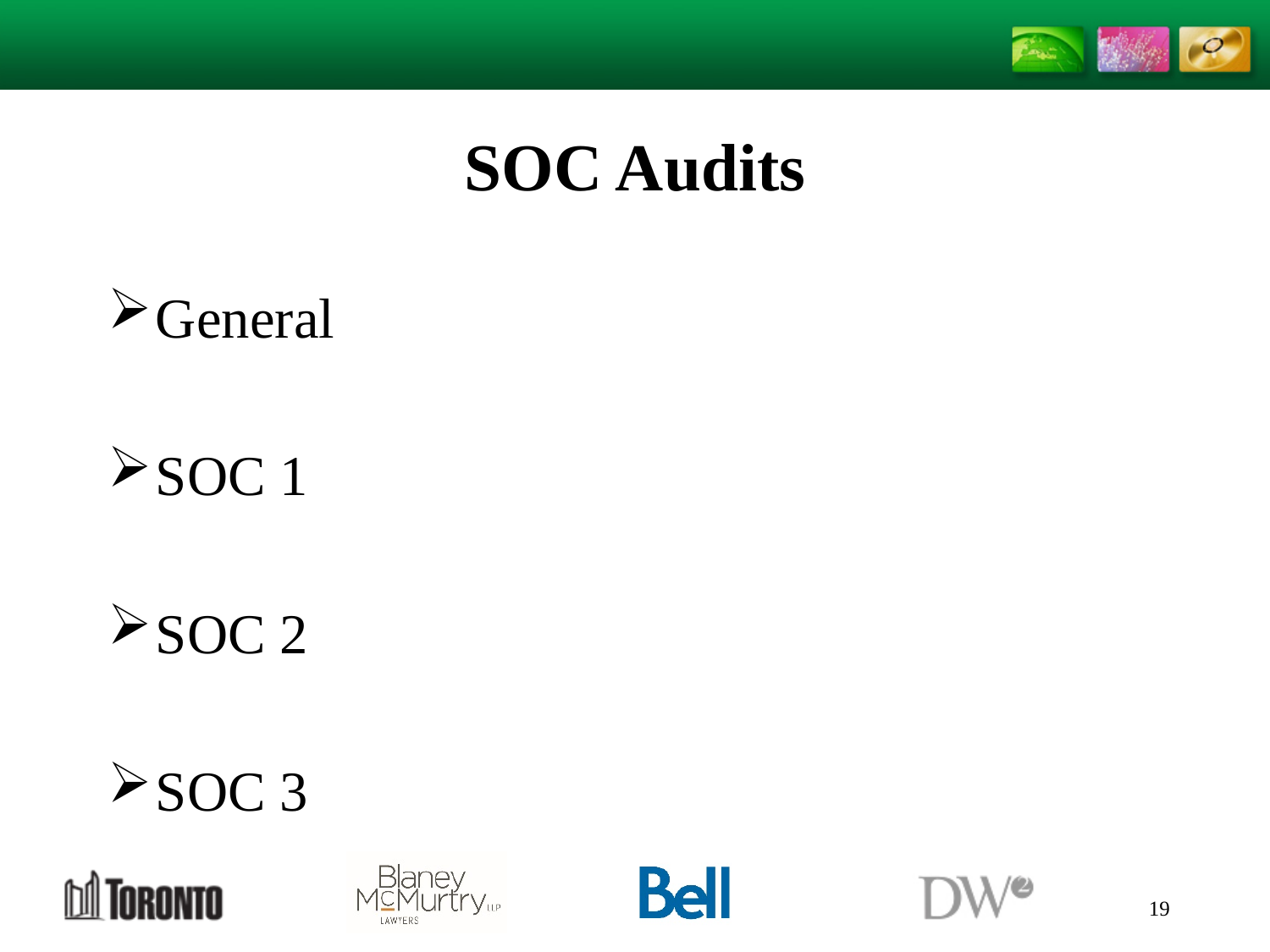

# SOC Audits
General

SOC 1

SOC 2

SOC 3

19